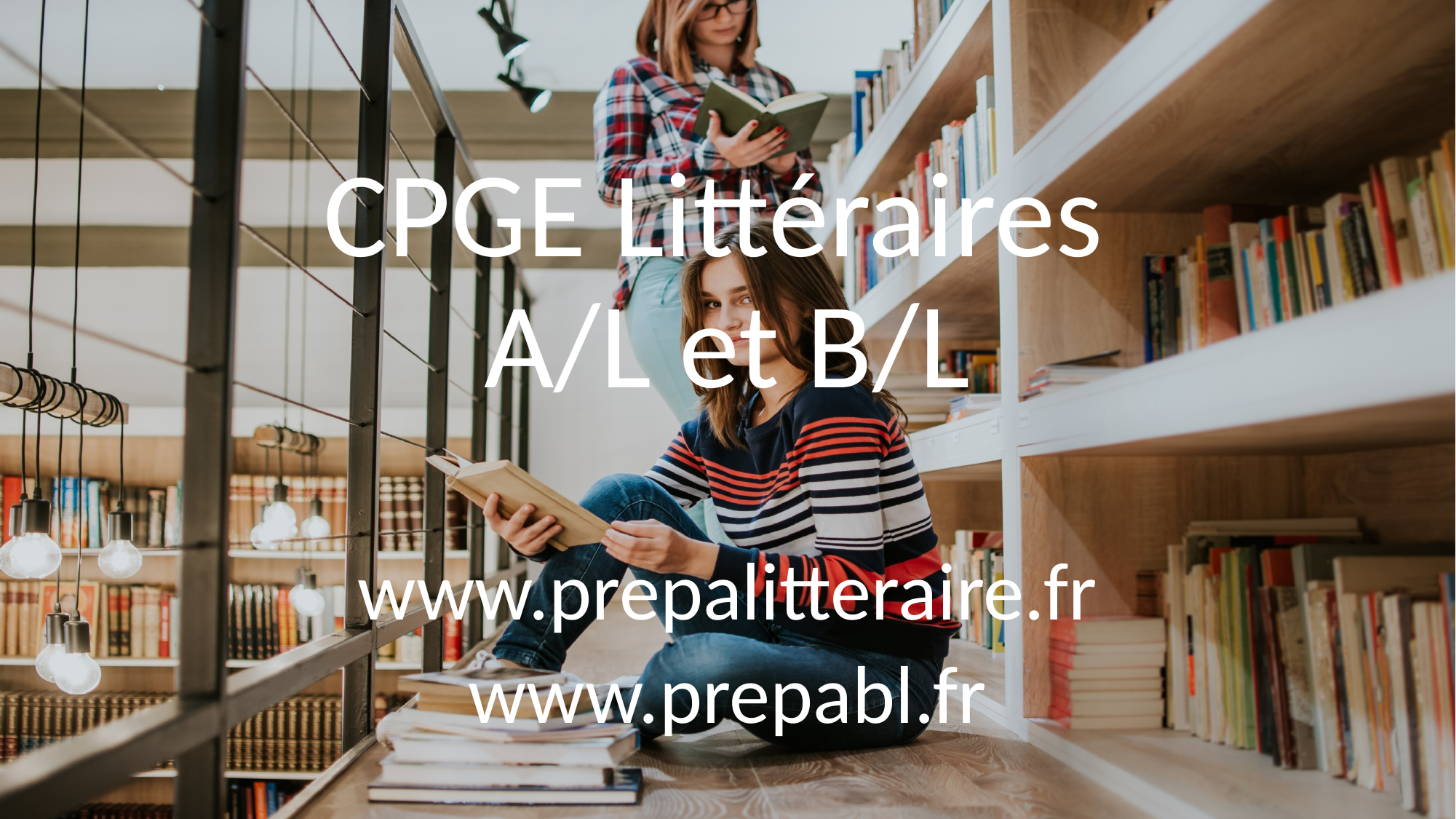

# CPGE Littéraires A/L et B/L

www.prepalitteraire.fr
www.prepabl.fr